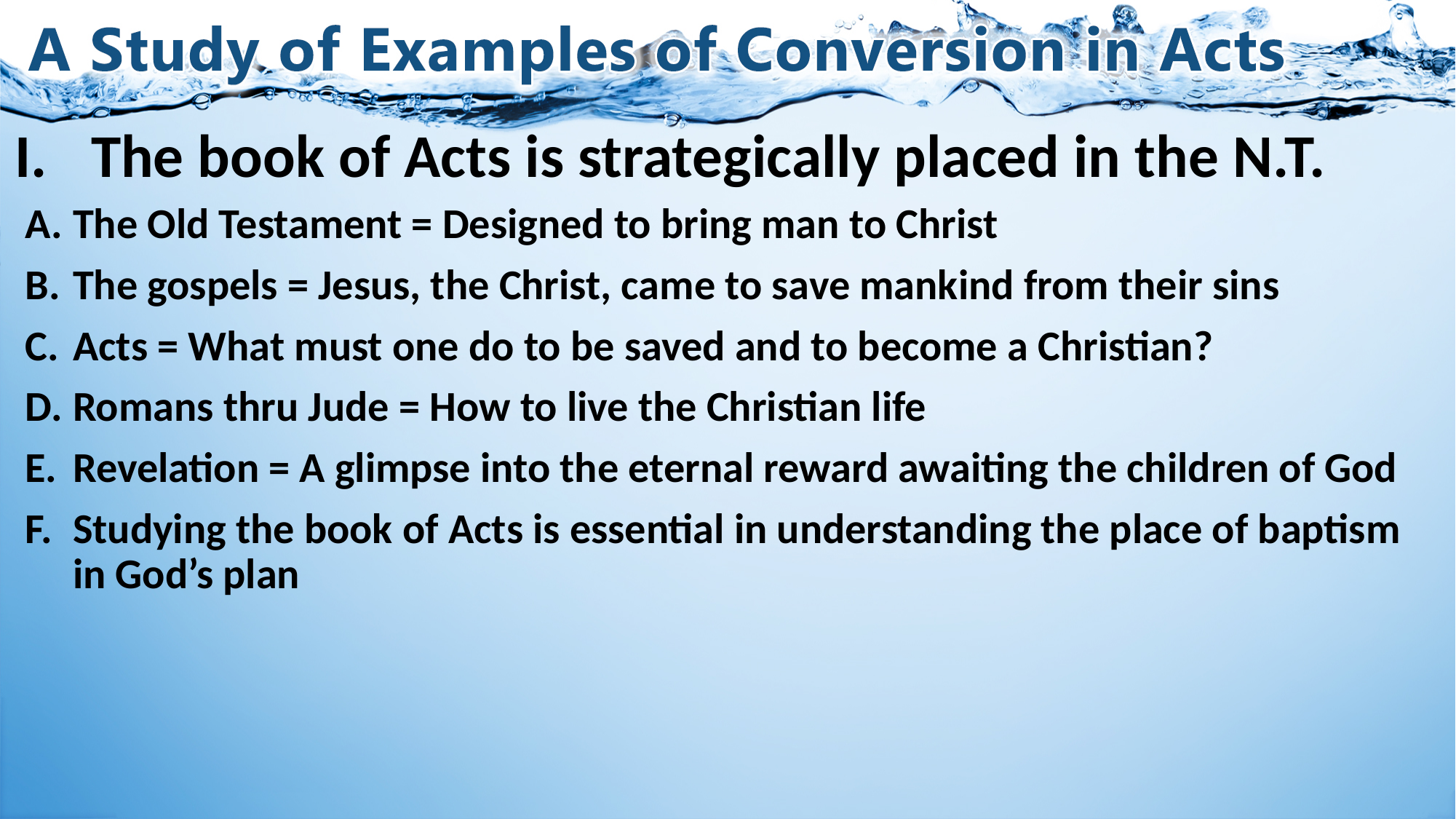

# I.	The book of Acts is strategically placed in the N.T.
The Old Testament = Designed to bring man to Christ
The gospels = Jesus, the Christ, came to save mankind from their sins
Acts = What must one do to be saved and to become a Christian?
Romans thru Jude = How to live the Christian life
Revelation = A glimpse into the eternal reward awaiting the children of God
Studying the book of Acts is essential in understanding the place of baptism in God’s plan